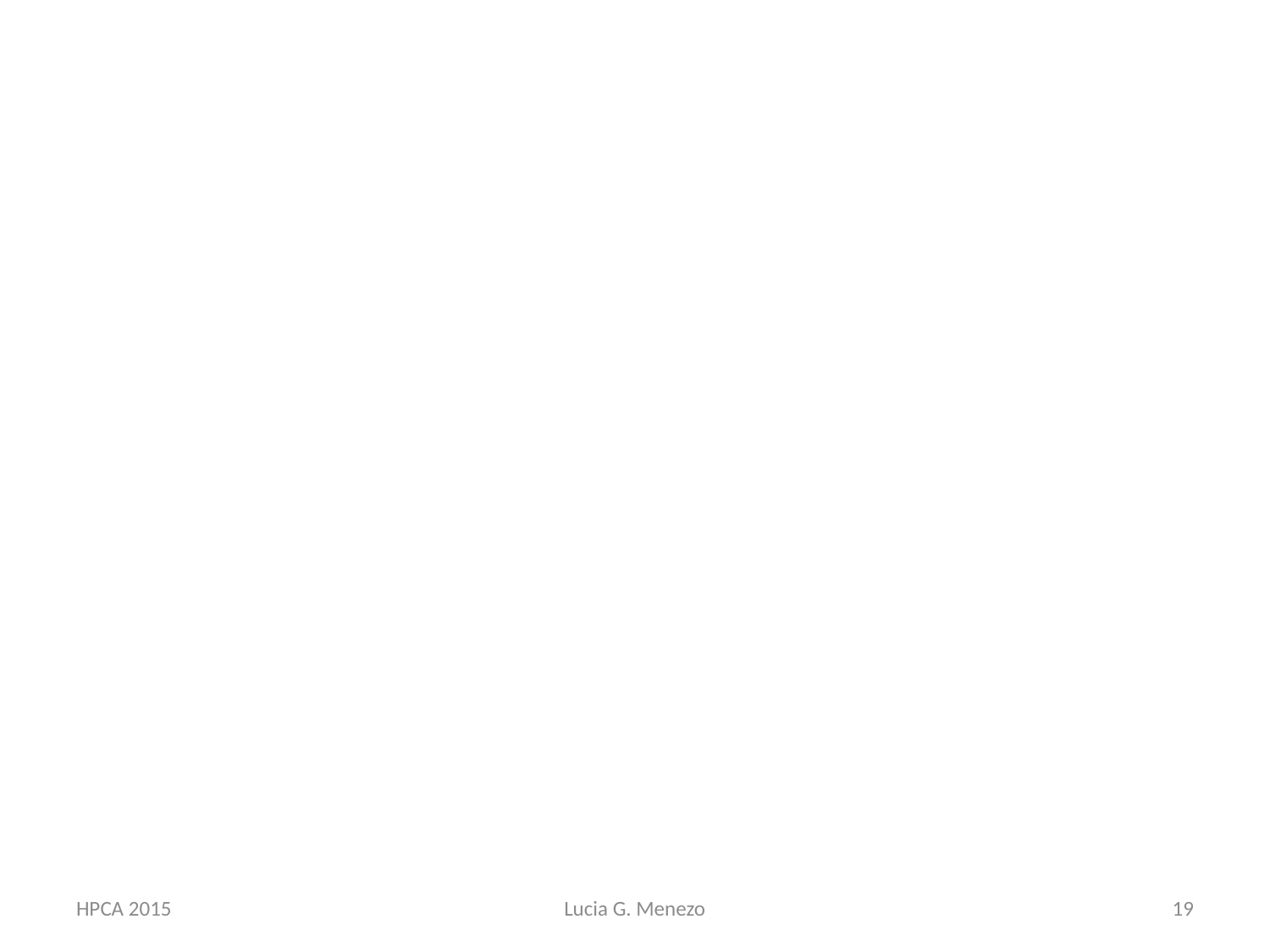

#

HPCA 2015
Lucia G. Menezo
19